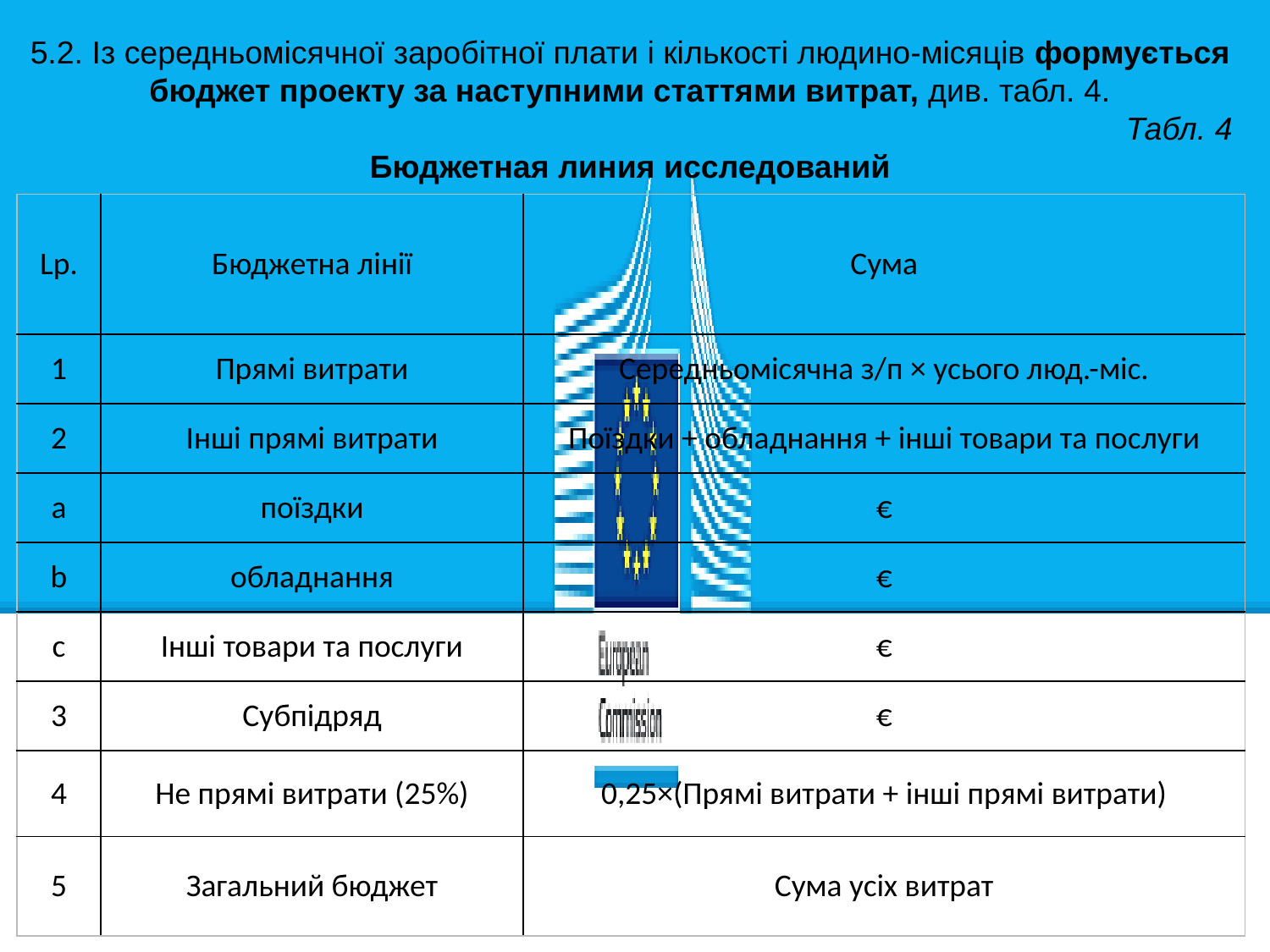

5.2. Із середньомісячної заробітної плати і кількості людино-місяців формується бюджет проекту за наступними статтями витрат, див. табл. 4.
Табл. 4
Бюджетная линия исследований
| Lp. | Бюджетна лінії | Сума |
| --- | --- | --- |
| 1 | Прямі витрати | Середньомісячна з/п × усього люд.-міс. |
| 2 | Інші прямі витрати | Поїздки + обладнання + інші товари та послуги |
| a | поїздки | € |
| b | обладнання | € |
| c | Інші товари та послуги | € |
| 3 | Субпідряд | € |
| 4 | Не прямі витрати (25%) | 0,25×(Прямі витрати + інші прямі витрати) |
| 5 | Загальний бюджет | Сума усіх витрат |